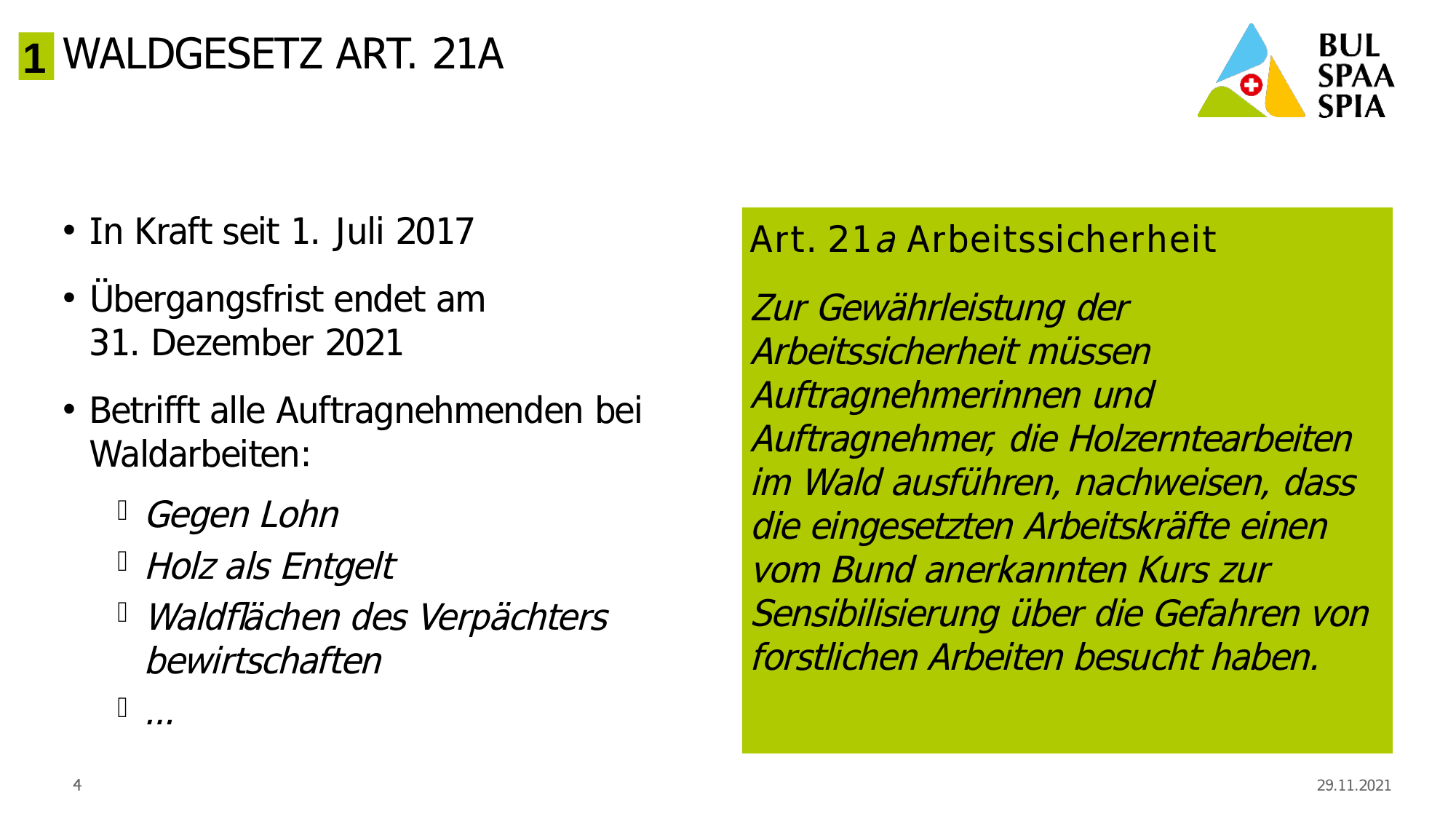

1
# Waldgesetz Art. 21a
In Kraft seit 1. Juli 2017
Übergangsfrist endet am
31. Dezember 2021
Betrifft alle Auftragnehmenden bei Waldarbeiten:
Gegen Lohn
Holz als Entgelt
Waldflächen des Verpächters bewirtschaften
…
Art. 21a Arbeitssicherheit
Zur Gewährleistung der Arbeitssicherheit müssen Auftragnehmerinnen und Auftragnehmer, die Holzerntearbeiten im Wald ausführen, nachweisen, dass die ein­gesetzten Arbeitskräfte einen vom Bund anerkannten Kurs zur Sensibilisierung über die Gefahren von forstlichen Arbeiten besucht haben.

4
29.11.2021